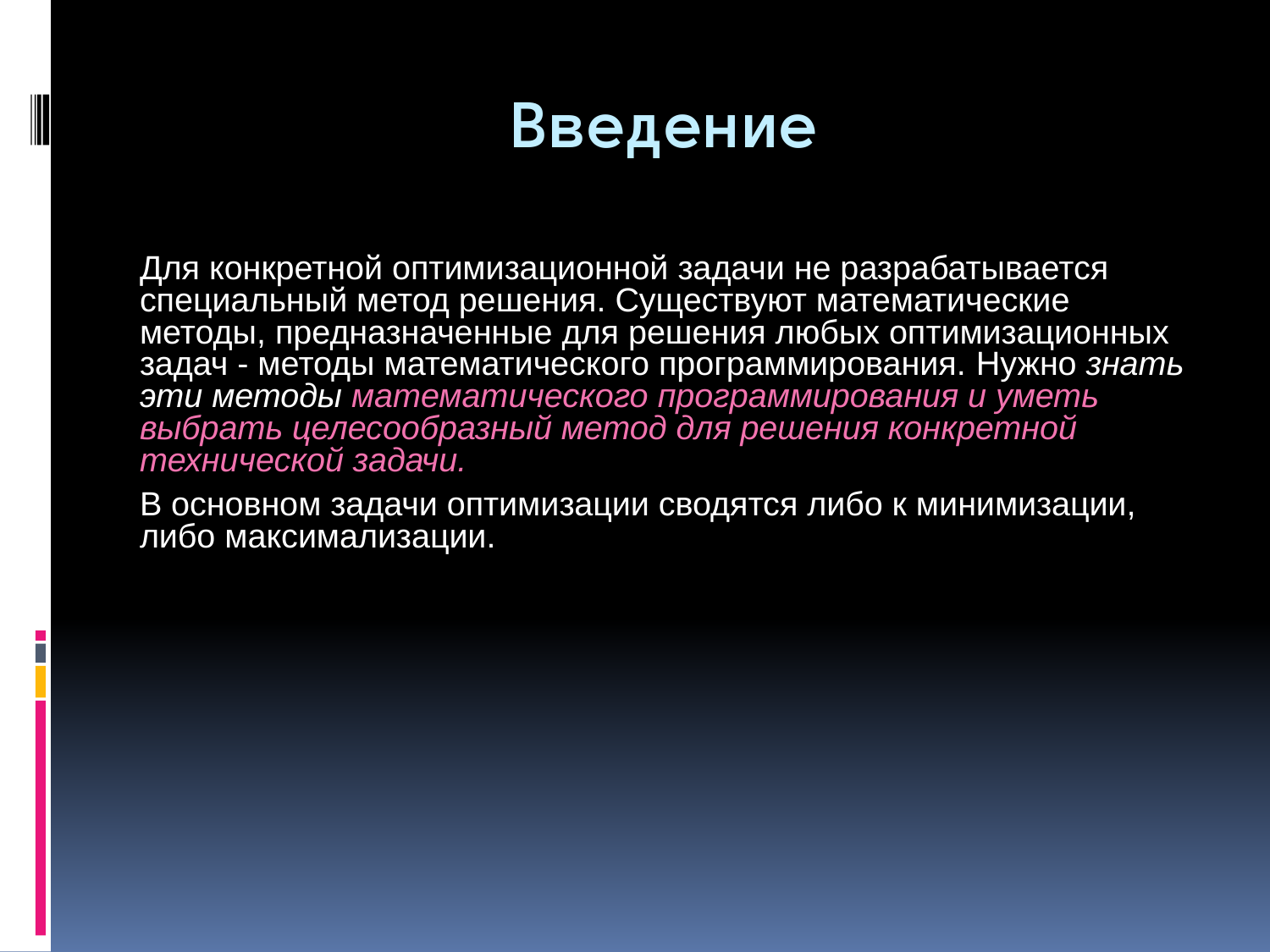

# Введение
Для конкретной оптимизационной задачи не разрабатывается специальный метод решения. Существуют математические методы, предназначенные для решения любых оптимизационных задач - методы математического программирования. Нужно знать эти методы математического программирования и уметь выбрать целесообразный метод для решения конкретной технической задачи.
В основном задачи оптимизации сводятся либо к минимизации, либо максимализации.